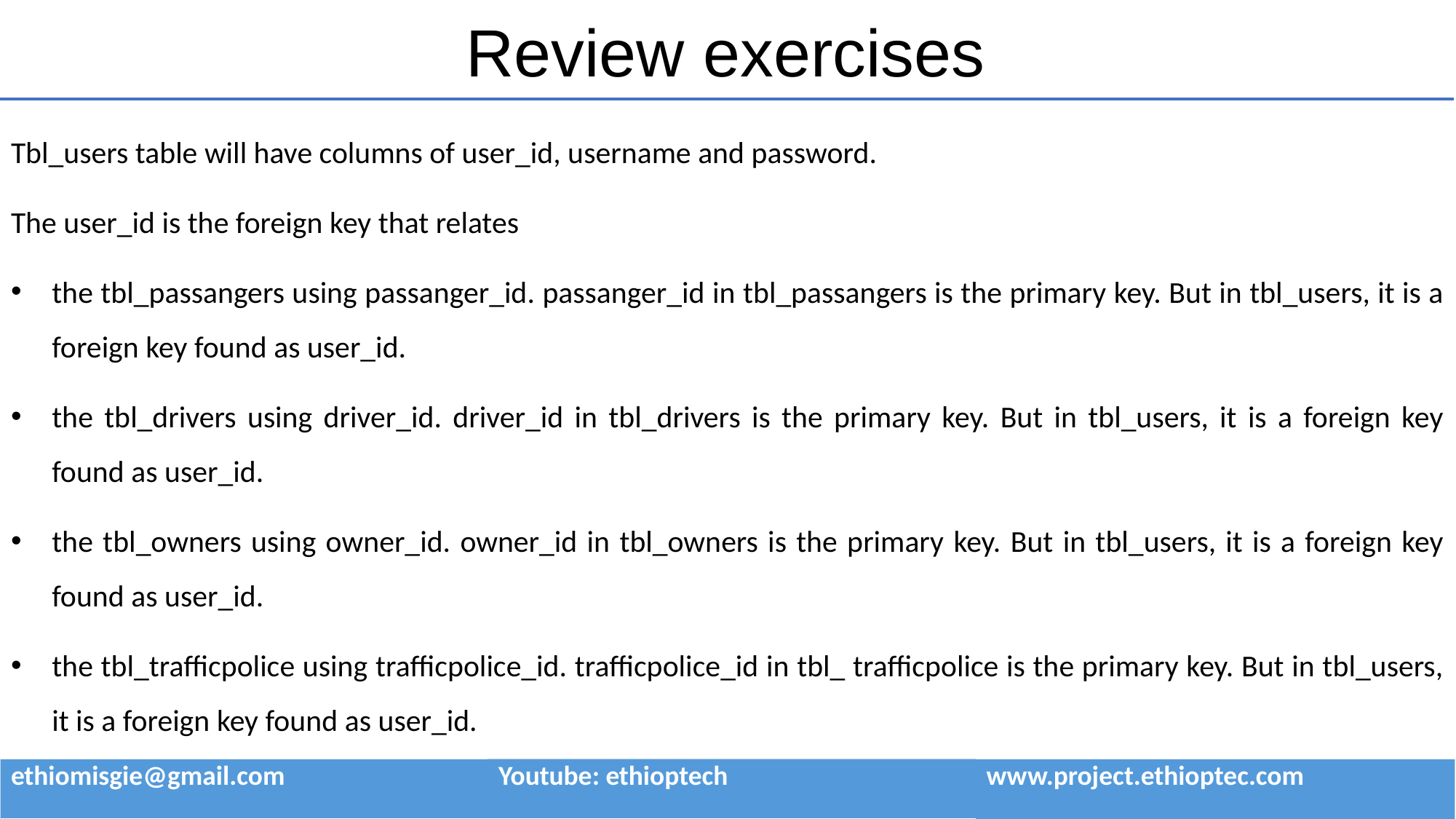

# Review exercises
Tbl_users table will have columns of user_id, username and password.
The user_id is the foreign key that relates
the tbl_passangers using passanger_id. passanger_id in tbl_passangers is the primary key. But in tbl_users, it is a foreign key found as user_id.
the tbl_drivers using driver_id. driver_id in tbl_drivers is the primary key. But in tbl_users, it is a foreign key found as user_id.
the tbl_owners using owner_id. owner_id in tbl_owners is the primary key. But in tbl_users, it is a foreign key found as user_id.
the tbl_trafficpolice using trafficpolice_id. trafficpolice_id in tbl_ trafficpolice is the primary key. But in tbl_users, it is a foreign key found as user_id.

| ethiomisgie@gmail.com | Youtube: ethioptech | www.project.ethioptec.com |
| --- | --- | --- |